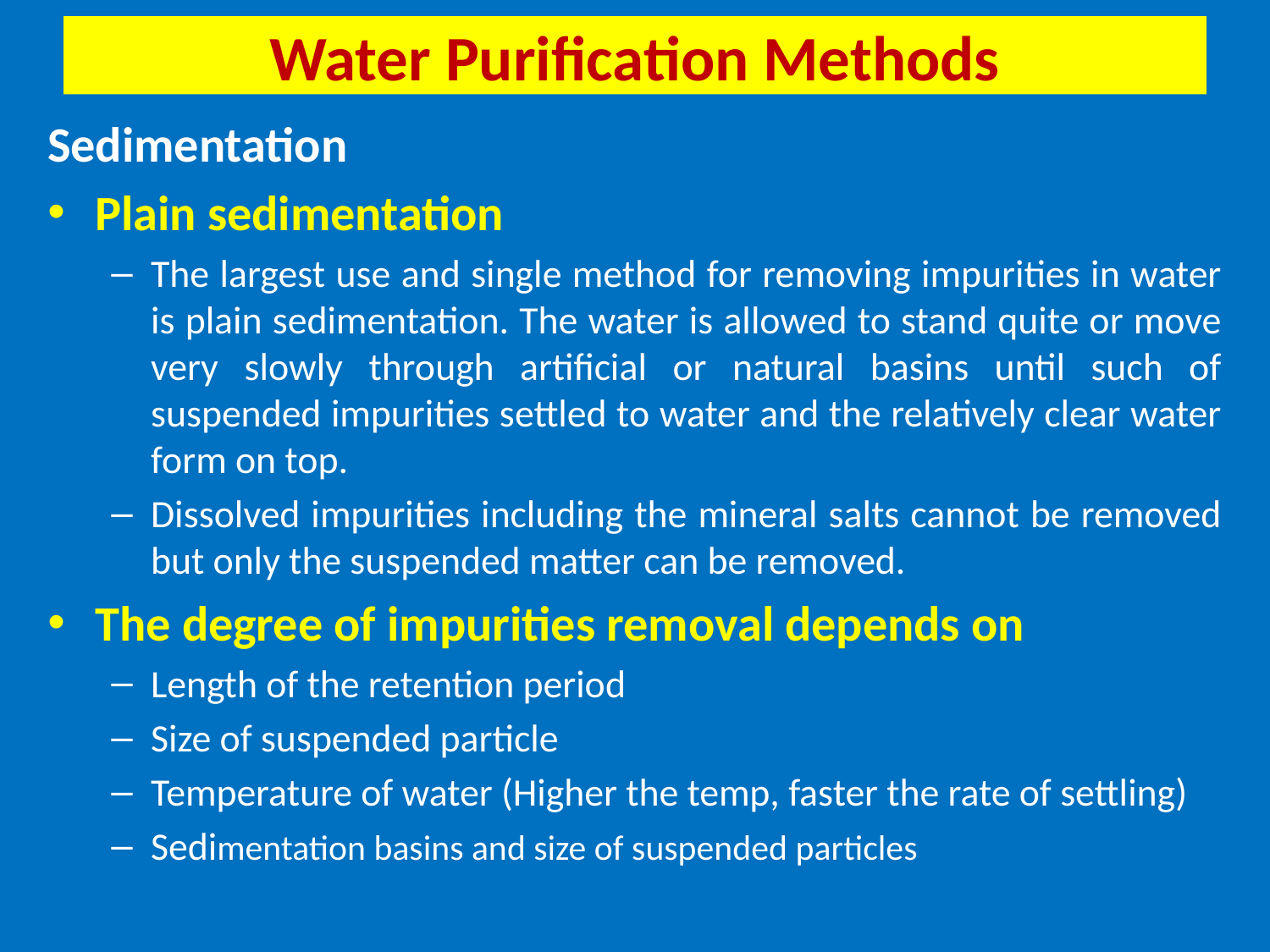

# Water Purification Methods
Sedimentation
Plain sedimentation
The largest use and single method for removing impurities in water is plain sedimentation. The water is allowed to stand quite or move very slowly through artificial or natural basins until such of suspended impurities settled to water and the relatively clear water form on top.
Dissolved impurities including the mineral salts cannot be removed but only the suspended matter can be removed.
The degree of impurities removal depends on
Length of the retention period
Size of suspended particle
Temperature of water (Higher the temp, faster the rate of settling)
Sedimentation basins and size of suspended particles